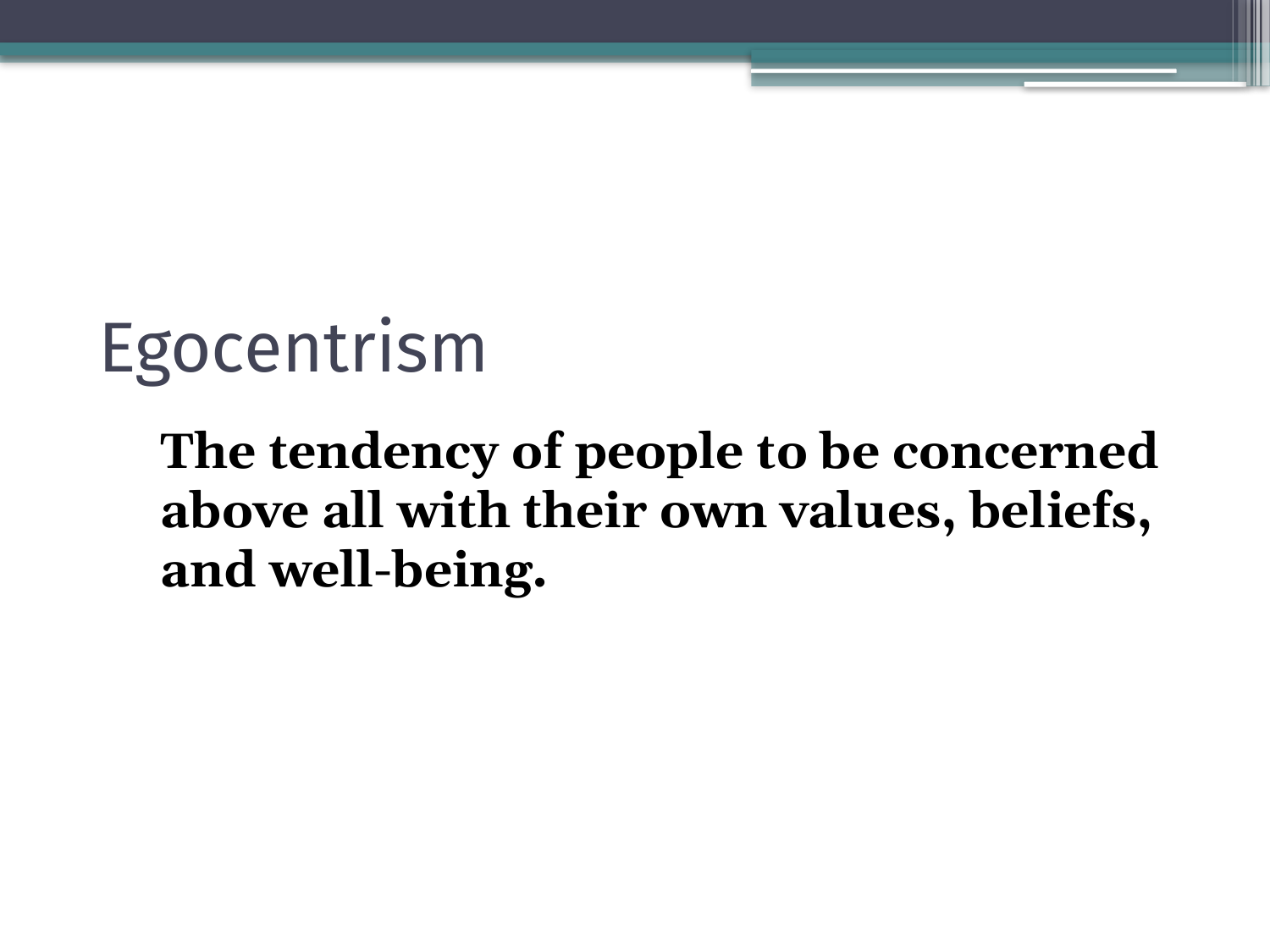

# Egocentrism
The tendency of people to be concerned above all with their own values, beliefs, and well-being.